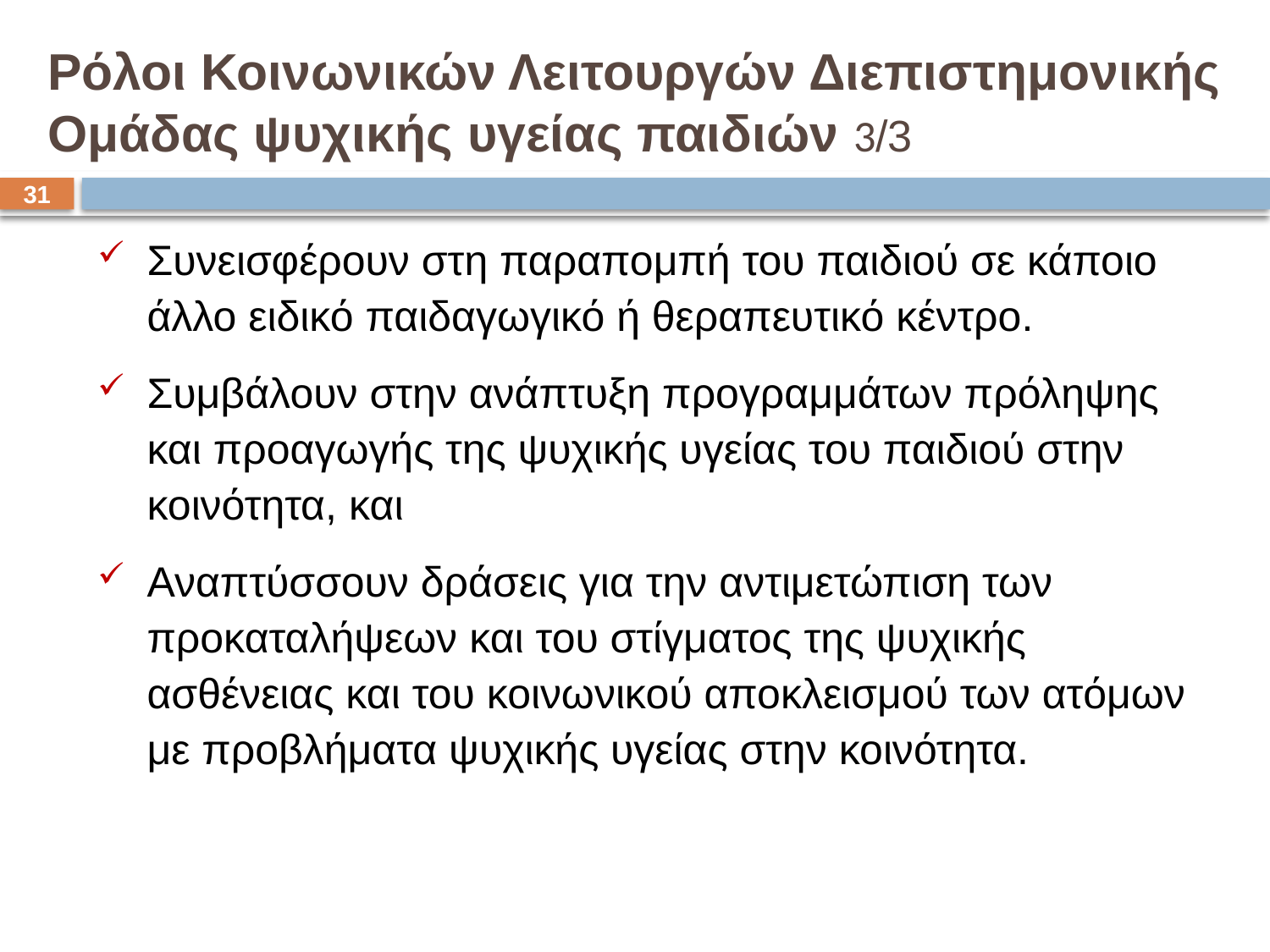

# Ρόλοι Κοινωνικών Λειτουργών Διεπιστημονικής Ομάδας ψυχικής υγείας παιδιών 3/3
31
Συνεισφέρουν στη παραπομπή του παιδιού σε κάποιο άλλο ειδικό παιδαγωγικό ή θεραπευτικό κέντρο.
Συμβάλουν στην ανάπτυξη προγραμμάτων πρόληψης και προαγωγής της ψυχικής υγείας του παιδιού στην κοινότητα, και
Αναπτύσσουν δράσεις για την αντιμετώπιση των προκαταλήψεων και του στίγματος της ψυχικής ασθένειας και του κοινωνικού αποκλεισμού των ατόμων με προβλήματα ψυχικής υγείας στην κοινότητα.